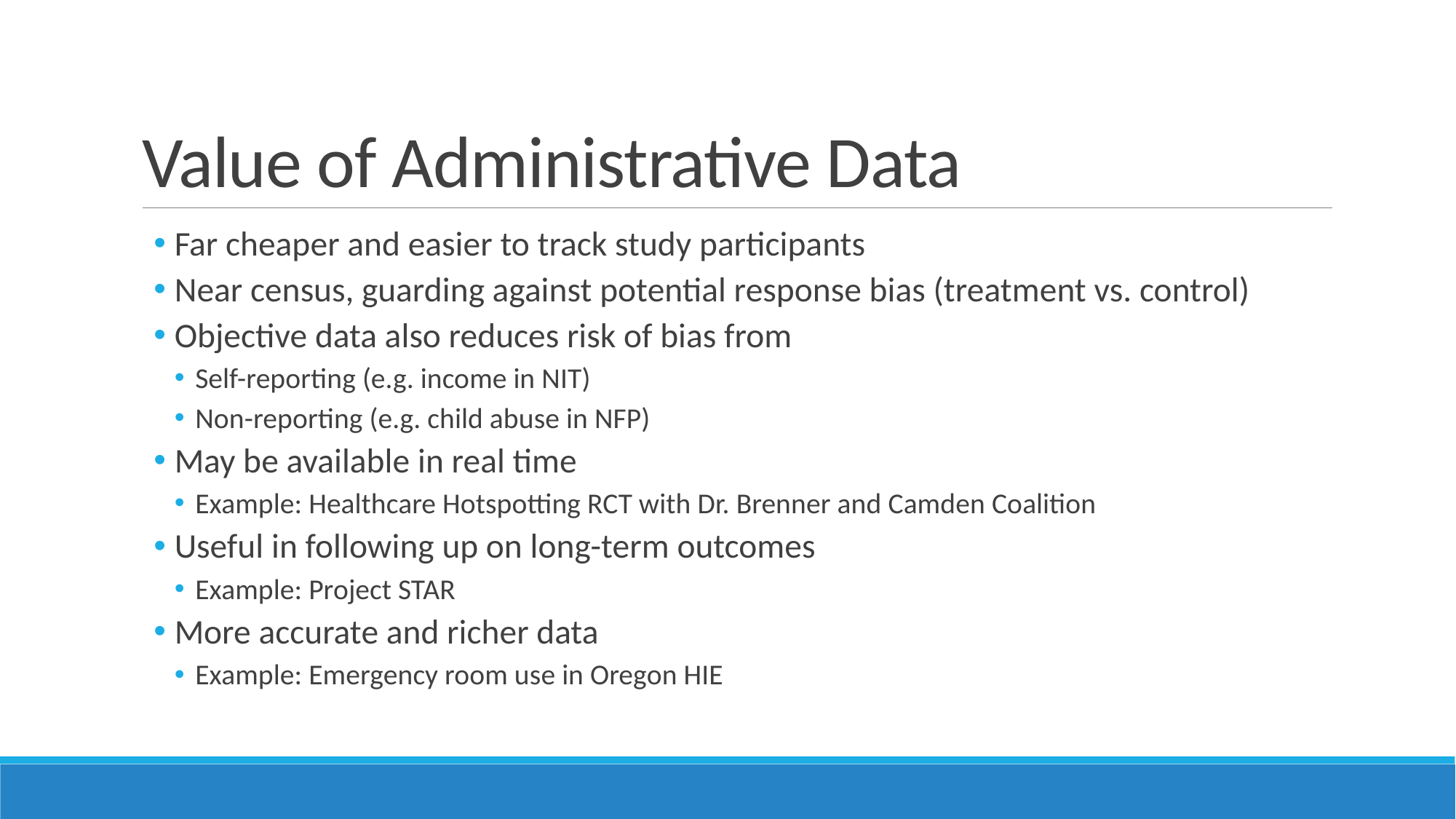

# Value of Administrative Data
Far cheaper and easier to track study participants
Near census, guarding against potential response bias (treatment vs. control)
Objective data also reduces risk of bias from
Self-reporting (e.g. income in NIT)
Non-reporting (e.g. child abuse in NFP)
May be available in real time
Example: Healthcare Hotspotting RCT with Dr. Brenner and Camden Coalition
Useful in following up on long-term outcomes
Example: Project STAR
More accurate and richer data
Example: Emergency room use in Oregon HIE